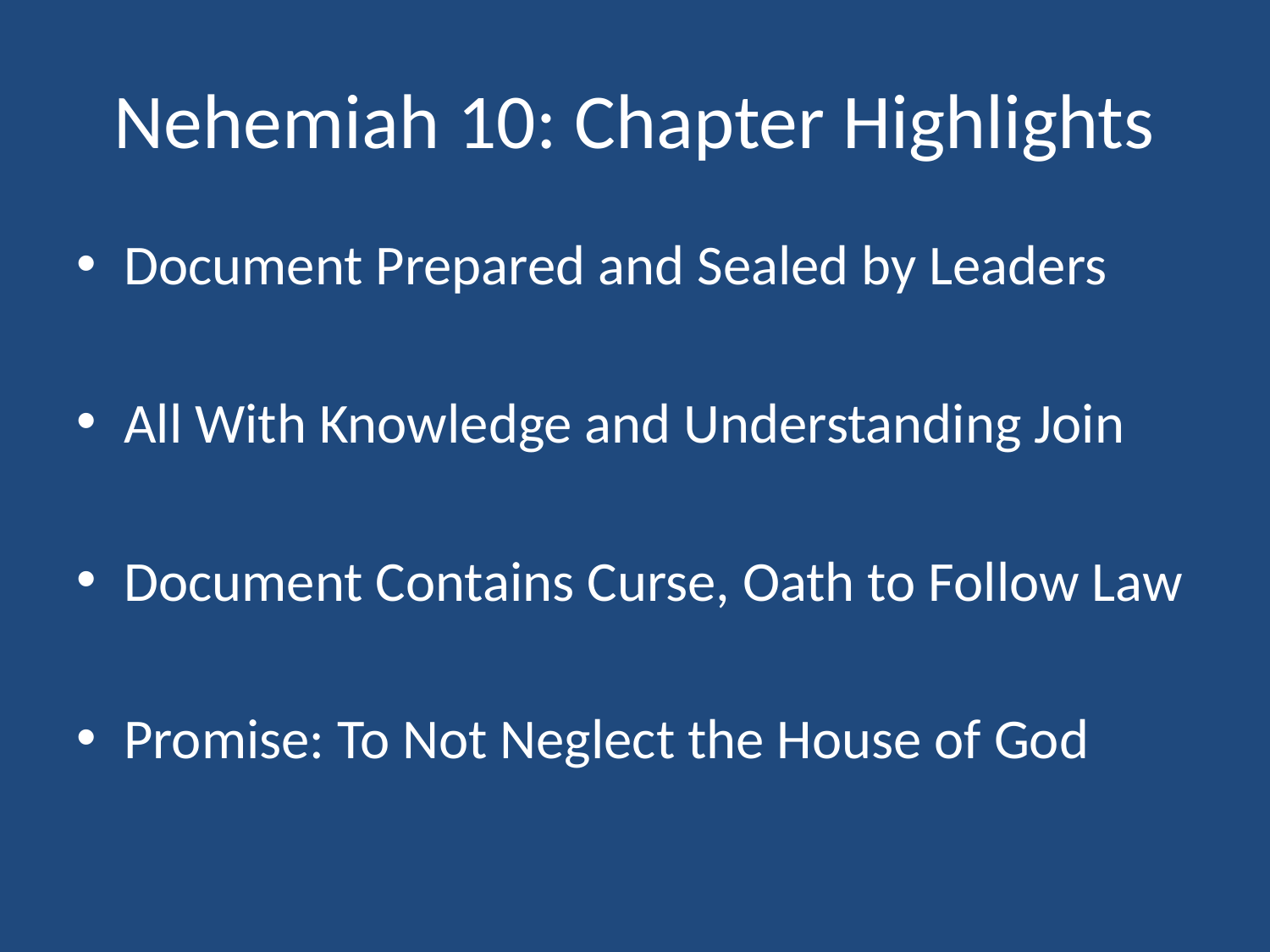

# Nehemiah 10: Chapter Highlights
Document Prepared and Sealed by Leaders

All With Knowledge and Understanding Join

Document Contains Curse, Oath to Follow Law

Promise: To Not Neglect the House of God